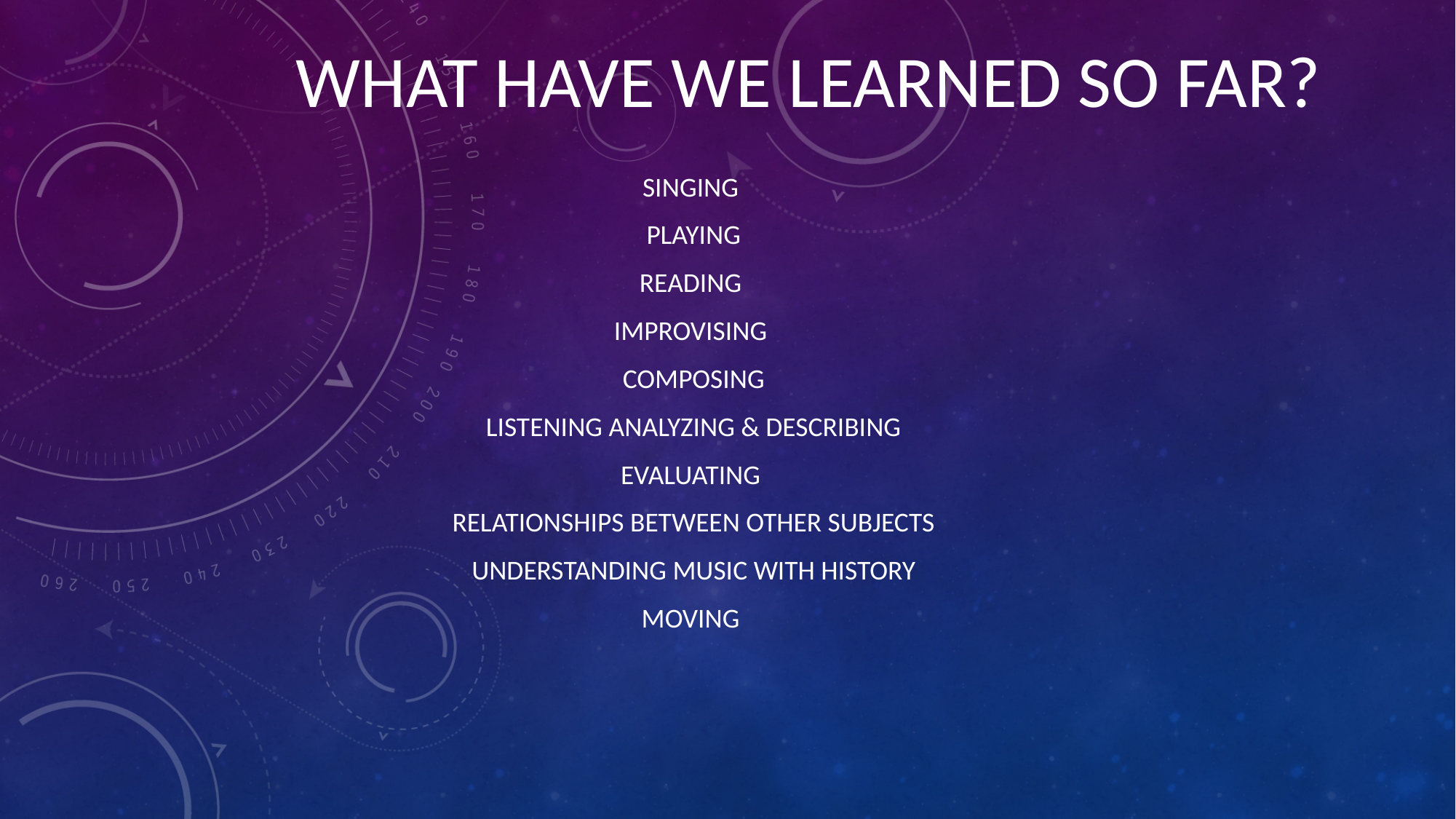

# What have we learned so far?
Singing
 Playing
Reading
Improvising
 Composing
 Listening Analyzing & Describing
Evaluating
 Relationships between other subjects
 Understanding Music with history
Moving